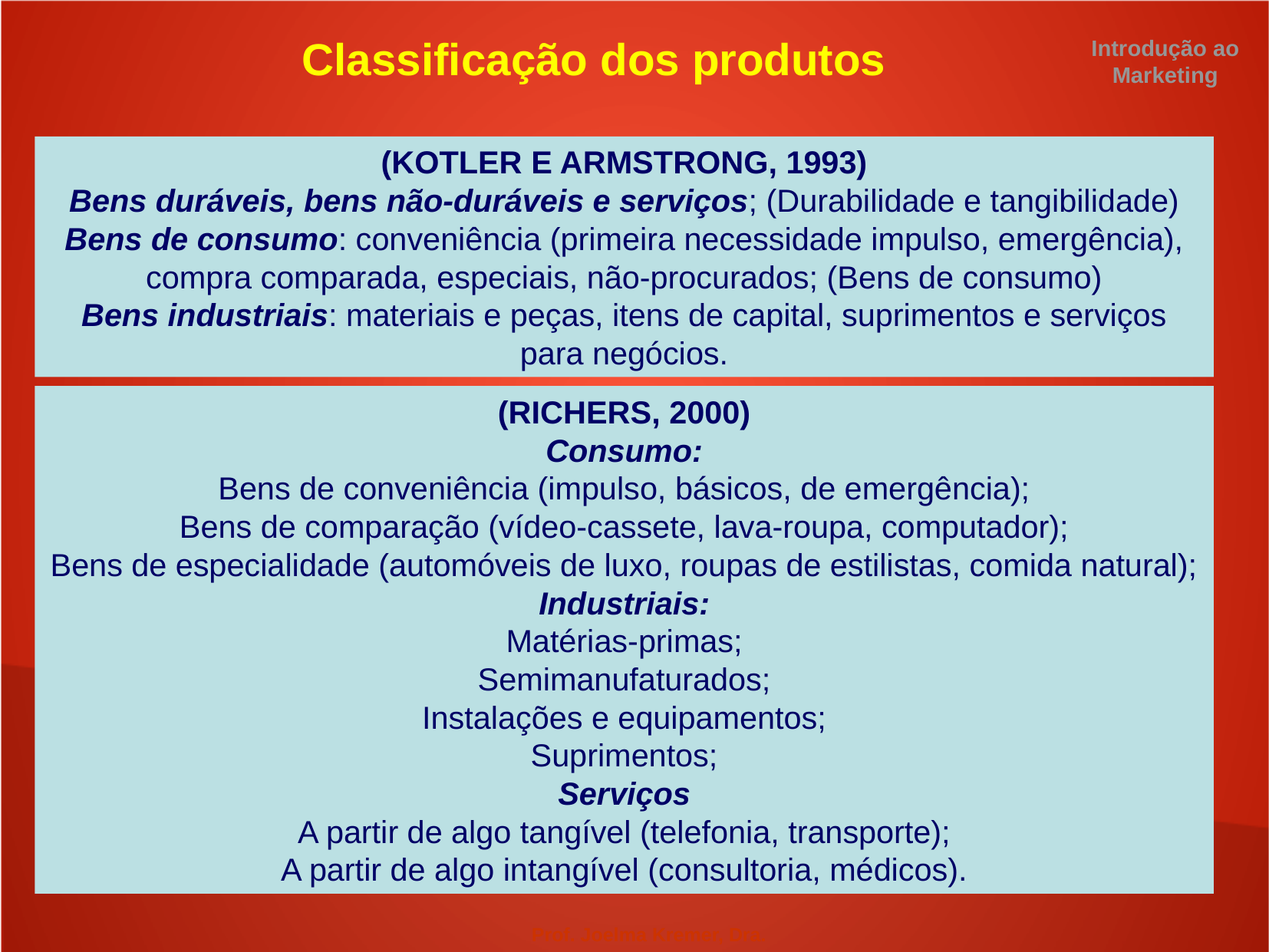

Introdução ao Marketing
Classificação dos produtos
(KOTLER E ARMSTRONG, 1993)
Bens duráveis, bens não-duráveis e serviços; (Durabilidade e tangibilidade)
Bens de consumo: conveniência (primeira necessidade impulso, emergência), compra comparada, especiais, não-procurados; (Bens de consumo)
Bens industriais: materiais e peças, itens de capital, suprimentos e serviços para negócios.

(RICHERS, 2000)
Consumo:
Bens de conveniência (impulso, básicos, de emergência);
Bens de comparação (vídeo-cassete, lava-roupa, computador);
Bens de especialidade (automóveis de luxo, roupas de estilistas, comida natural);
Industriais:
Matérias-primas;
Semimanufaturados;
Instalações e equipamentos;
Suprimentos;
Serviços
A partir de algo tangível (telefonia, transporte);
A partir de algo intangível (consultoria, médicos).

Prof. Joelma Kremer, Dra.